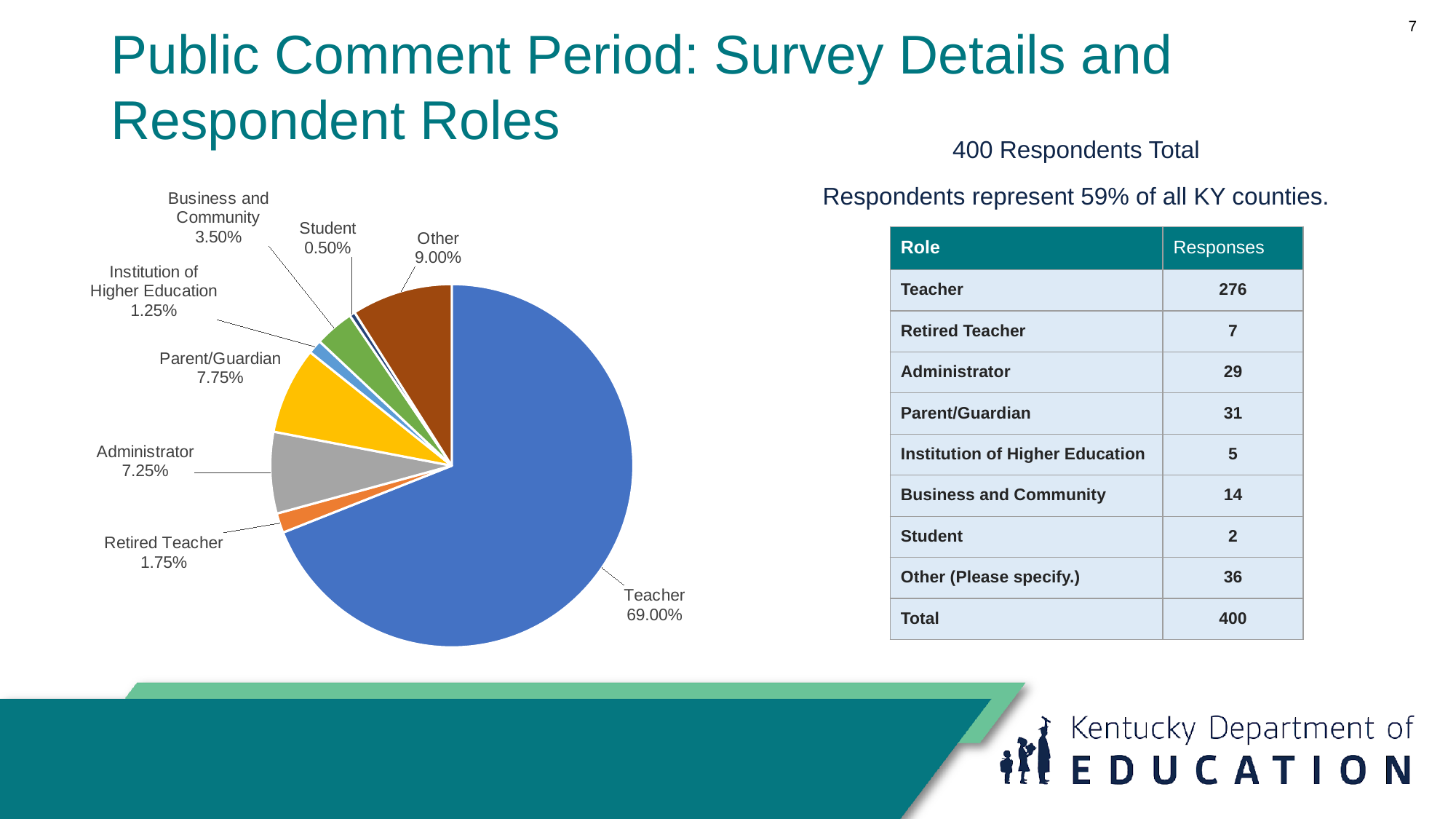

# Public Comment Period: Survey Details and Respondent Roles
400 Respondents Total
Respondents represent 59% of all KY counties.

### Chart

| Category | Respondent Roles |
|---|---|
| Teacher | 276.0 |
| Retired Teacher | 7.0 |
| Administrator | 29.0 |
| Parent/Guardian | 31.0 |
| Institution of Higher Education | 5.0 |
| Business and Community | 14.0 |
| Student | 2.0 |
| Other | 36.0 |
| Role | Responses |
| --- | --- |
| Teacher | 276 |
| Retired Teacher | 7 |
| Administrator | 29 |
| Parent/Guardian | 31 |
| Institution of Higher Education | 5 |
| Business and Community | 14 |
| Student | 2 |
| Other (Please specify.) | 36 |
| Total | 400 |